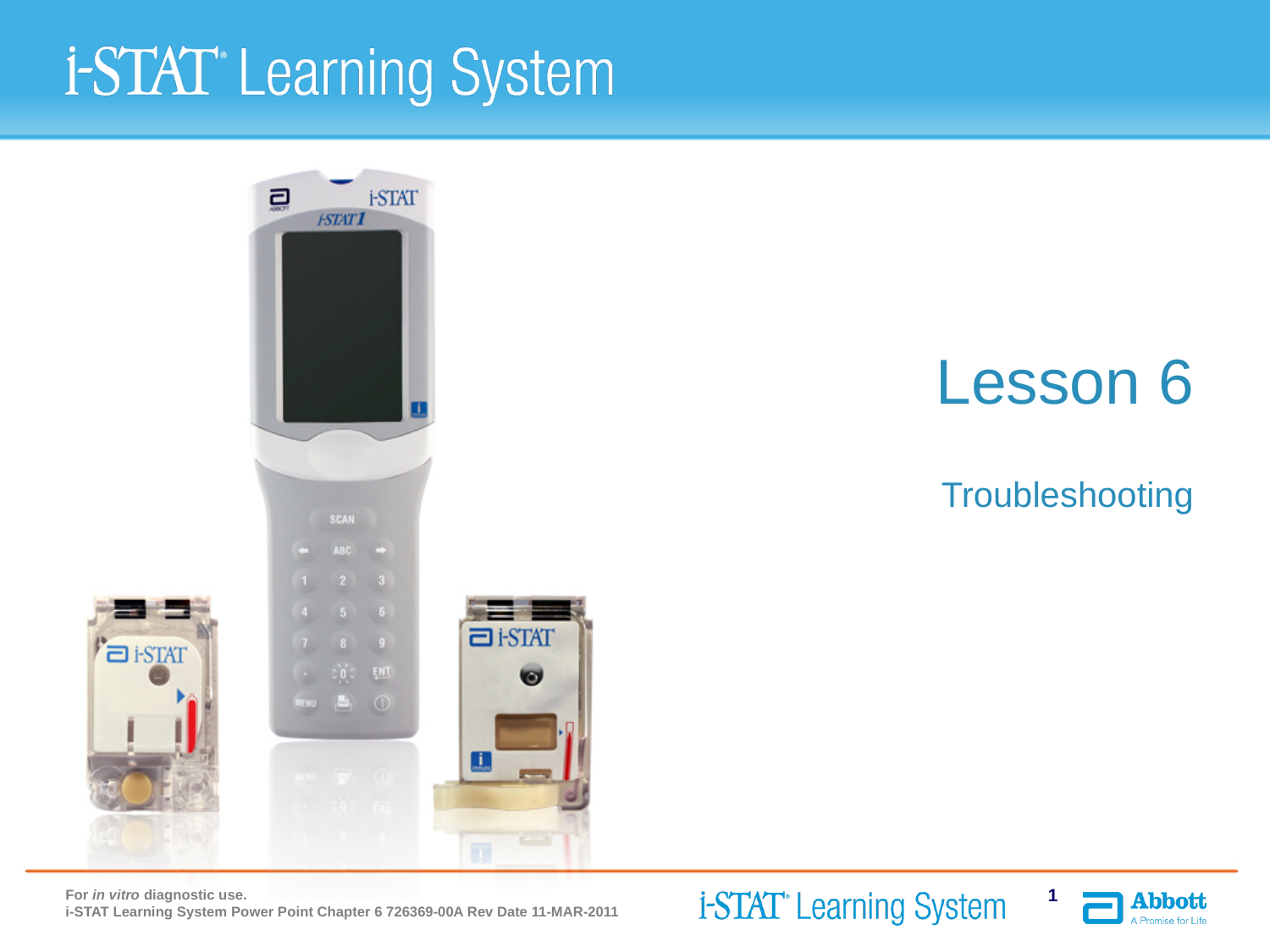

# Lesson 6
Troubleshooting
For in vitro diagnostic use.
i-STAT Learning System Power Point Chapter 6 726369-00A Rev Date 11-MAR-2011